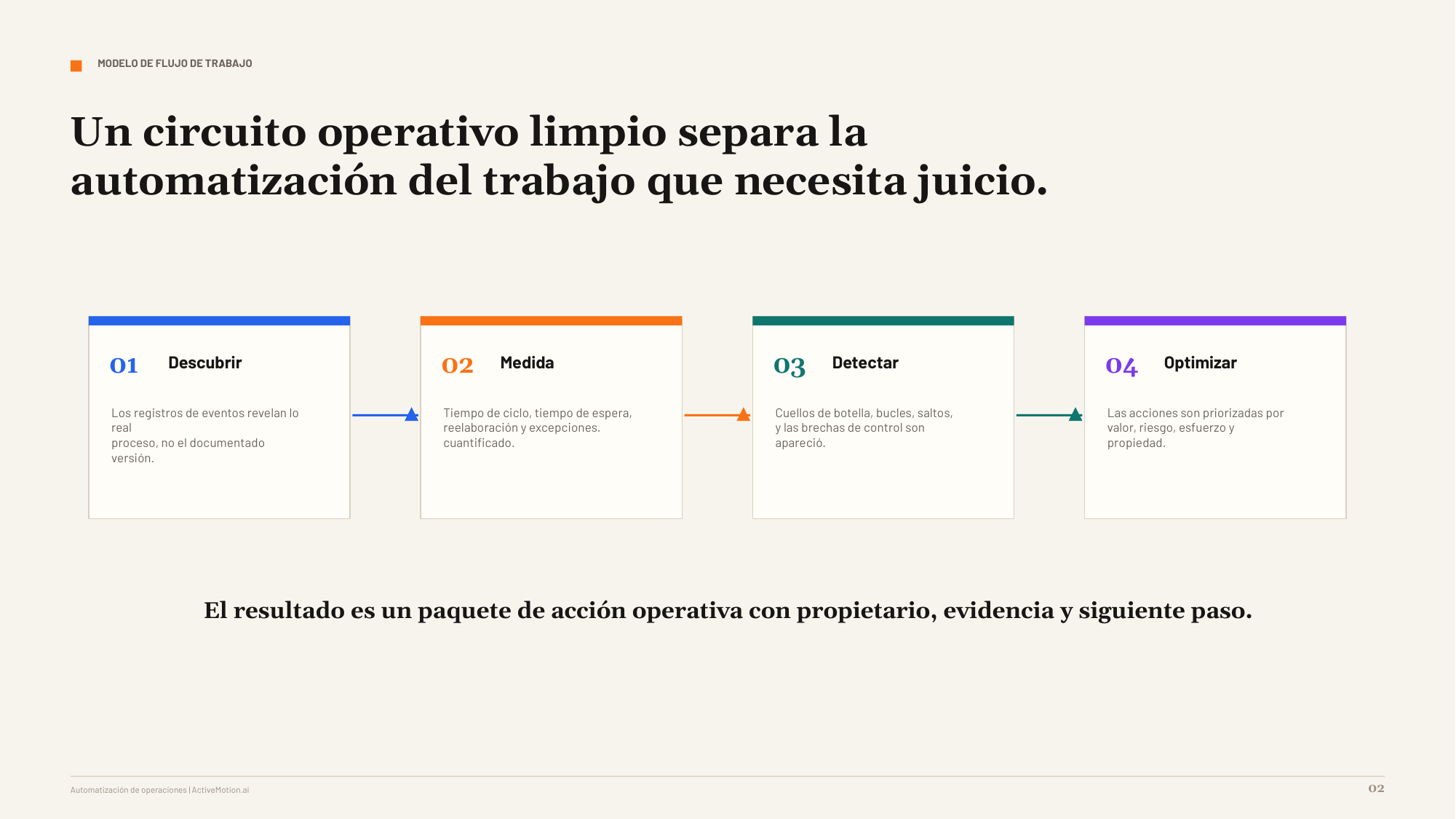

MODELO DE FLUJO DE TRABAJO

Un circuito operativo limpio separa la automatización del trabajo que necesita juicio.

01
02
03
04
Descubrir
Medida
Detectar
Optimizar
Los registros de eventos revelan lo real
proceso, no el documentado
versión.
Tiempo de ciclo, tiempo de espera,
reelaboración y excepciones.
cuantificado.
Cuellos de botella, bucles, saltos,
y las brechas de control son
apareció.
Las acciones son priorizadas por
valor, riesgo, esfuerzo y
propiedad.

El resultado es un paquete de acción operativa con propietario, evidencia y siguiente paso.

02
Automatización de operaciones | ActiveMotion.ai